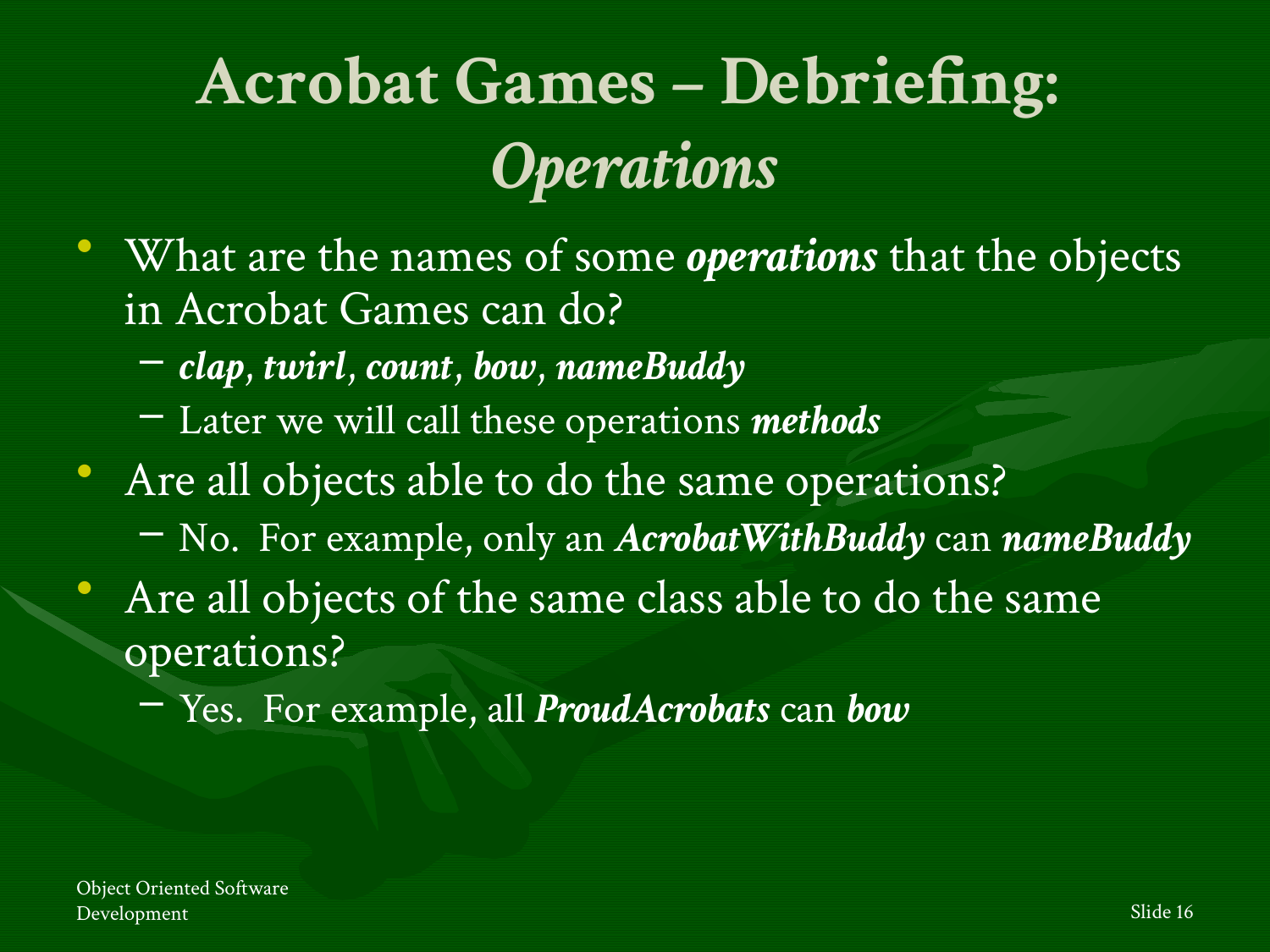

# Acrobat Games – Debriefing:  Operations
What are the names of some operations that the objects in Acrobat Games can do?
clap, twirl, count, bow, nameBuddy
Later we will call these operations methods
Are all objects able to do the same operations?
No.  For example, only an AcrobatWithBuddy can nameBuddy
Are all objects of the same class able to do the same operations?
Yes.  For example, all ProudAcrobats can bow

Object Oriented Software Development
Slide 16